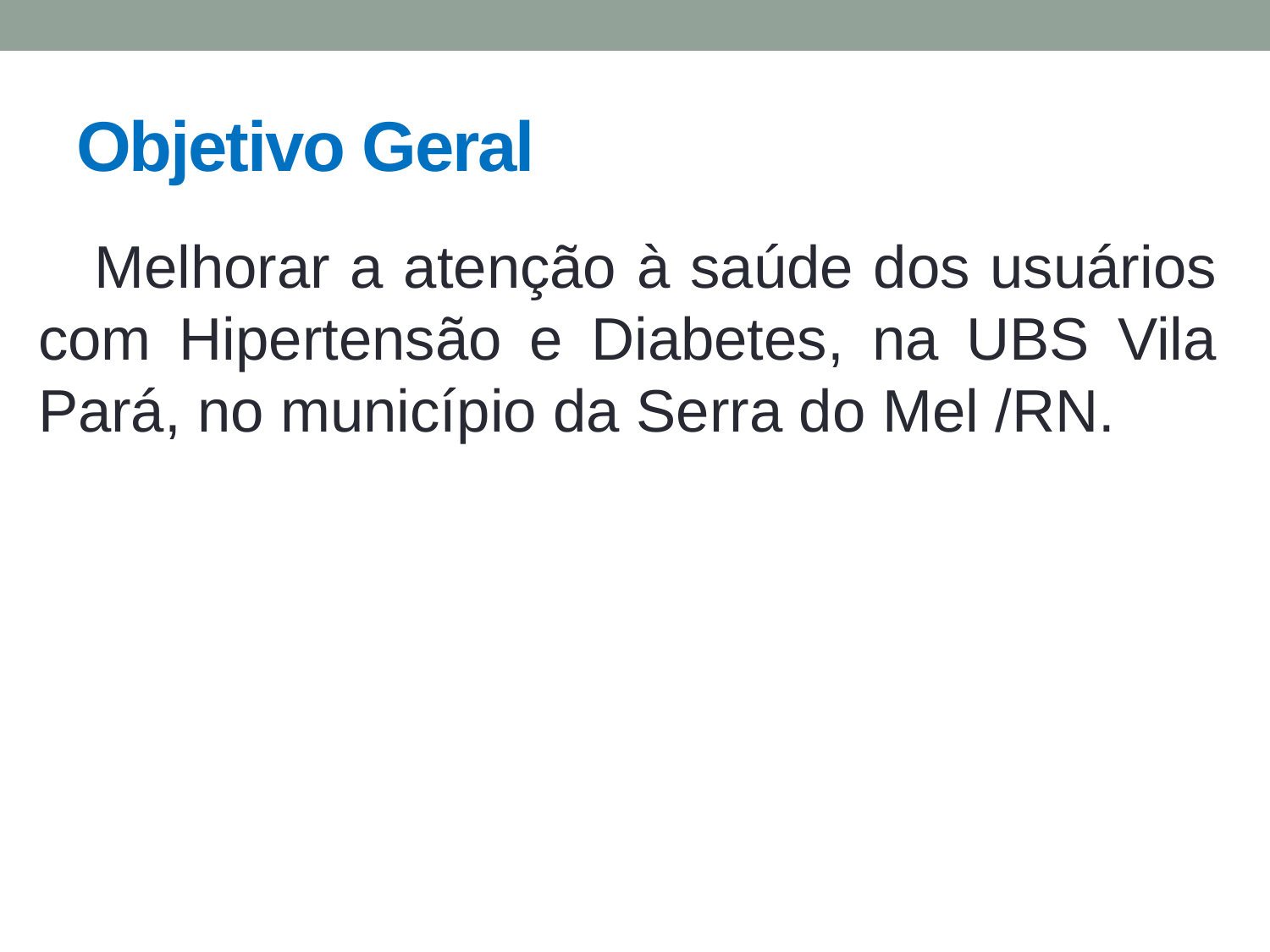

# Objetivo Geral
    Melhorar a atenção à saúde dos usuários com Hipertensão e Diabetes, na UBS Vila Pará, no município da Serra do Mel /RN.